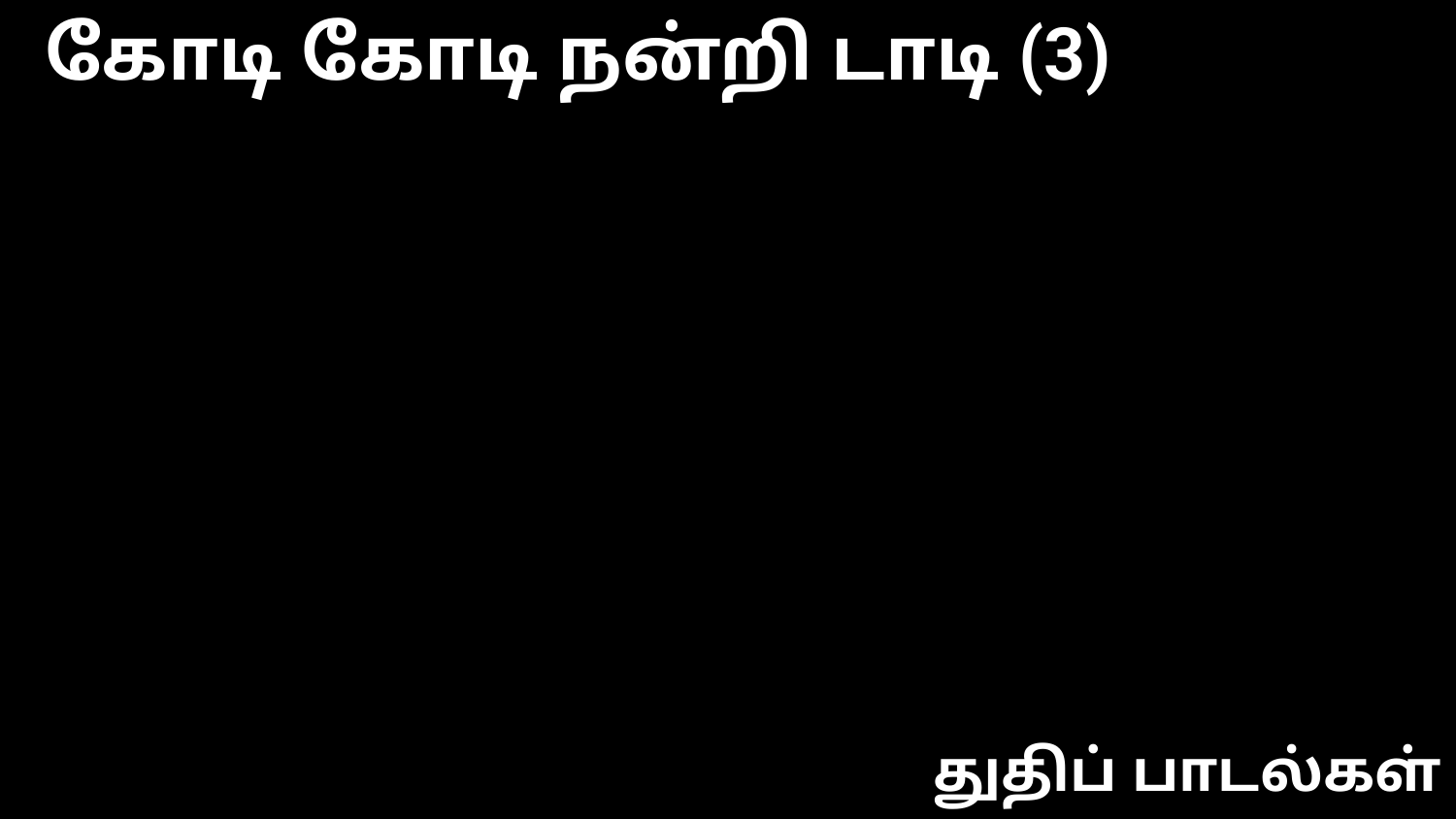

கோடி கோடி நன்றி டாடி (3)

துதிப் பாடல்கள்